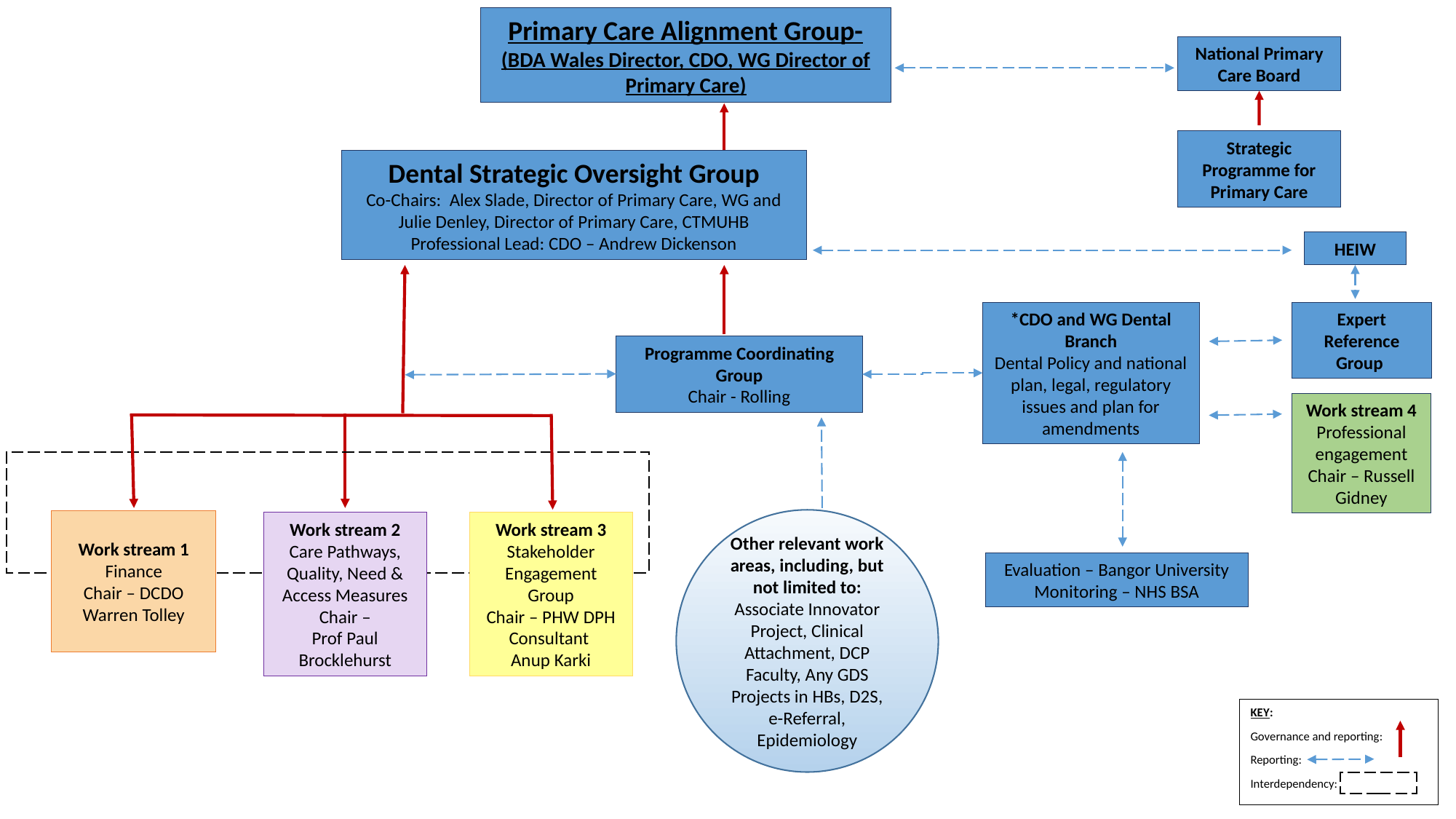

Primary Care Alignment Group- (BDA Wales Director, CDO, WG Director of Primary Care)
National Primary Care Board
Strategic Programme for Primary Care
Dental Strategic Oversight Group
Co-Chairs:  Alex Slade, Director of Primary Care, WG and Julie Denley, Director of Primary Care, CTMUHB
Professional Lead: CDO – Andrew Dickenson
HEIW
*CDO and WG Dental Branch
Dental Policy and national plan, legal, regulatory issues and plan for amendments
Expert Reference Group
Programme Coordinating Group
Chair - Rolling
Work stream 4
Professional engagement
Chair – Russell Gidney

Other relevant work areas, including, but not limited to:
Associate Innovator Project, Clinical Attachment, DCP Faculty, Any GDS Projects in HBs, D2S, e-Referral, Epidemiology

Work stream 1
Finance
Chair – DCDO Warren Tolley

Work stream 2
Care Pathways, Quality, Need & Access Measures
Chair –
Prof Paul Brocklehurst
Work stream 3
Stakeholder Engagement Group
Chair – PHW DPH Consultant
Anup Karki
Evaluation – Bangor University
Monitoring – NHS BSA
KEY:
Governance and reporting:
Reporting:
Interdependency: